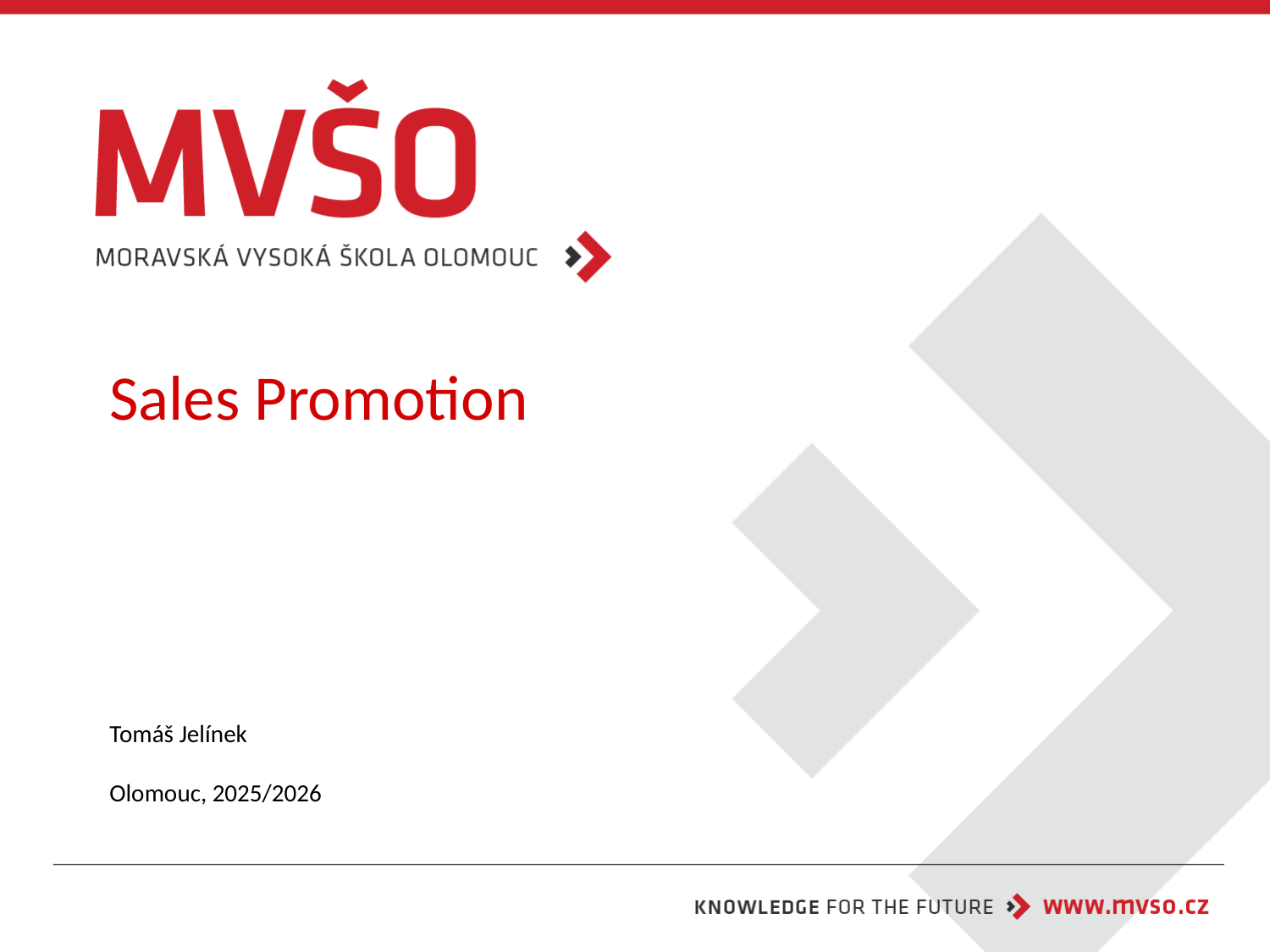

# Sales Promotion
Tomáš Jelínek

Olomouc, 2025/2026